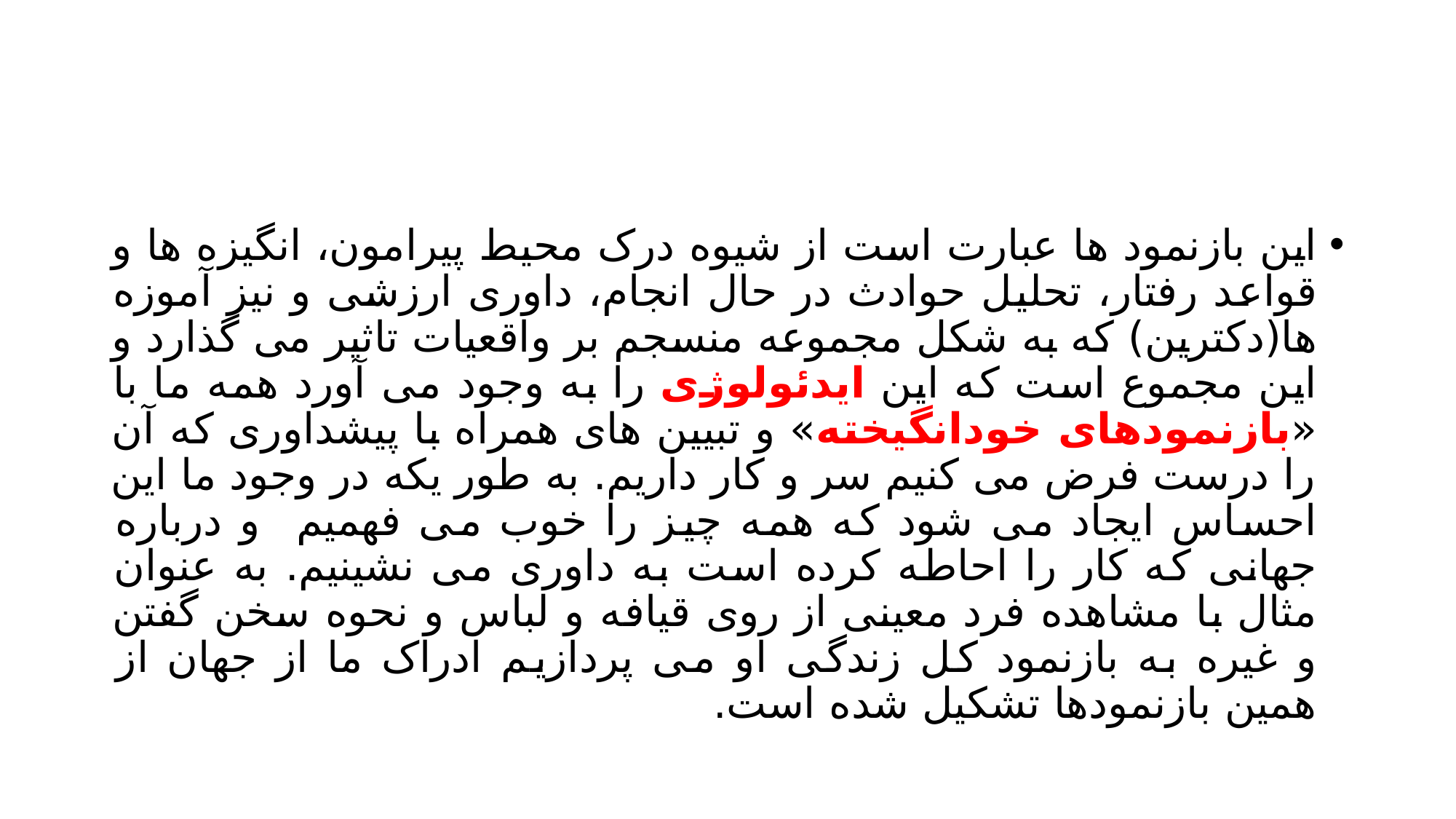

#
این بازنمود ها عبارت است از شیوه درک محیط پیرامون، انگیزه ها و قواعد رفتار، تحلیل حوادث در حال انجام، داوری ارزشی و نیز آموزه ها(دکترین) که به شکل مجموعه منسجم بر واقعیات تاثیر می گذارد و این مجموع است که این ایدئولوژی را به وجود می آورد همه ما با «بازنمودهای خودانگیخته» و تبیین های همراه با پیشداوری که آن را درست فرض می کنیم سر و کار داریم. به طور یکه در وجود ما این احساس ایجاد می شود که همه چیز را خوب می فهمیم  و درباره جهانی که کار را احاطه کرده است به داوری می نشینیم. به عنوان مثال با مشاهده فرد معینی از روی قیافه و لباس و نحوه سخن گفتن و غیره به بازنمود کل زندگی او می پردازیم ادراک ما از جهان از همین بازنمودها تشکیل شده است.